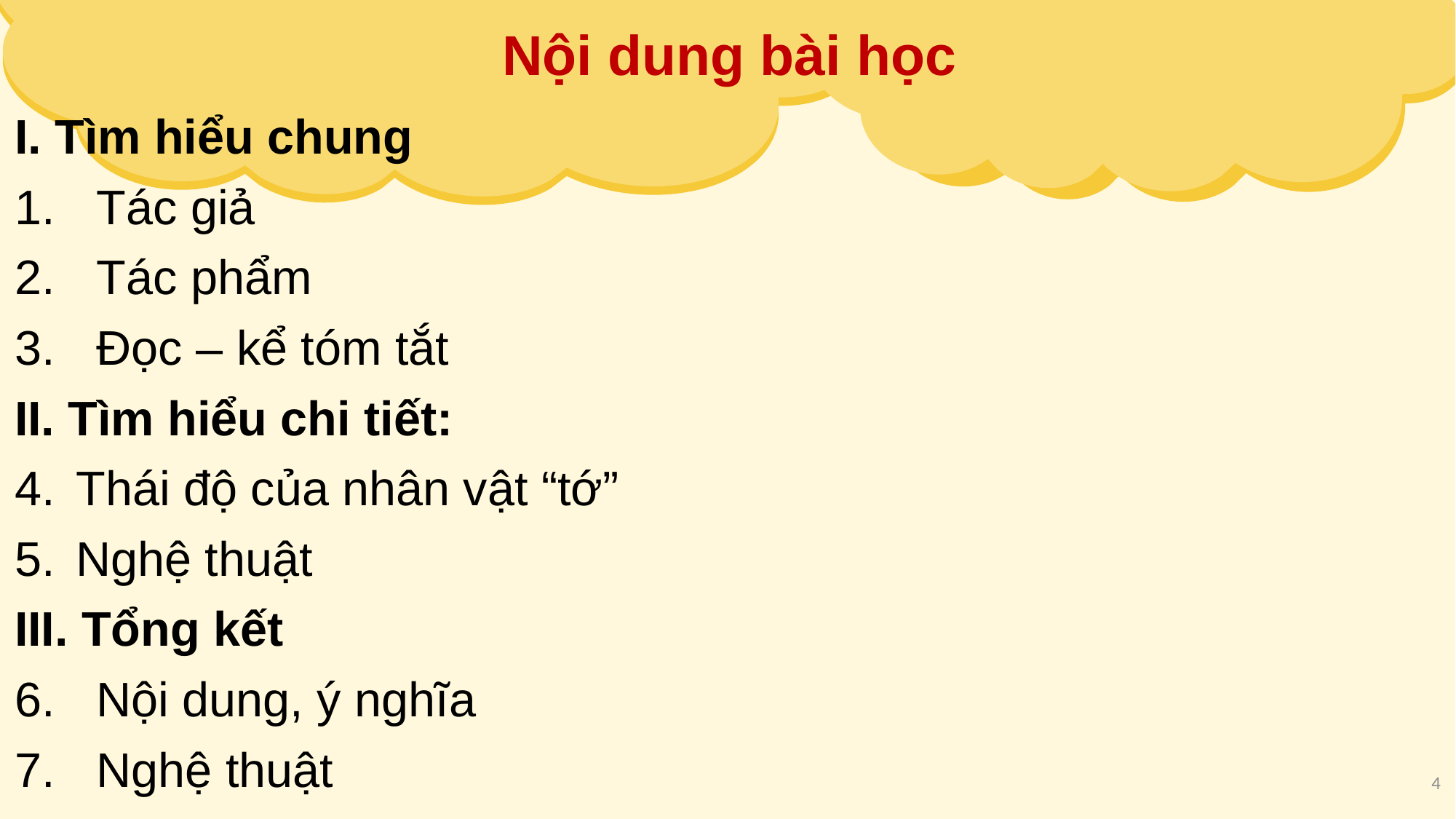

Nội dung bài học
I. Tìm hiểu chung
Tác giả
Tác phẩm
Đọc – kể tóm tắt
II. Tìm hiểu chi tiết:
Thái độ của nhân vật “tớ”
Nghệ thuật
III. Tổng kết
Nội dung, ý nghĩa
Nghệ thuật
4